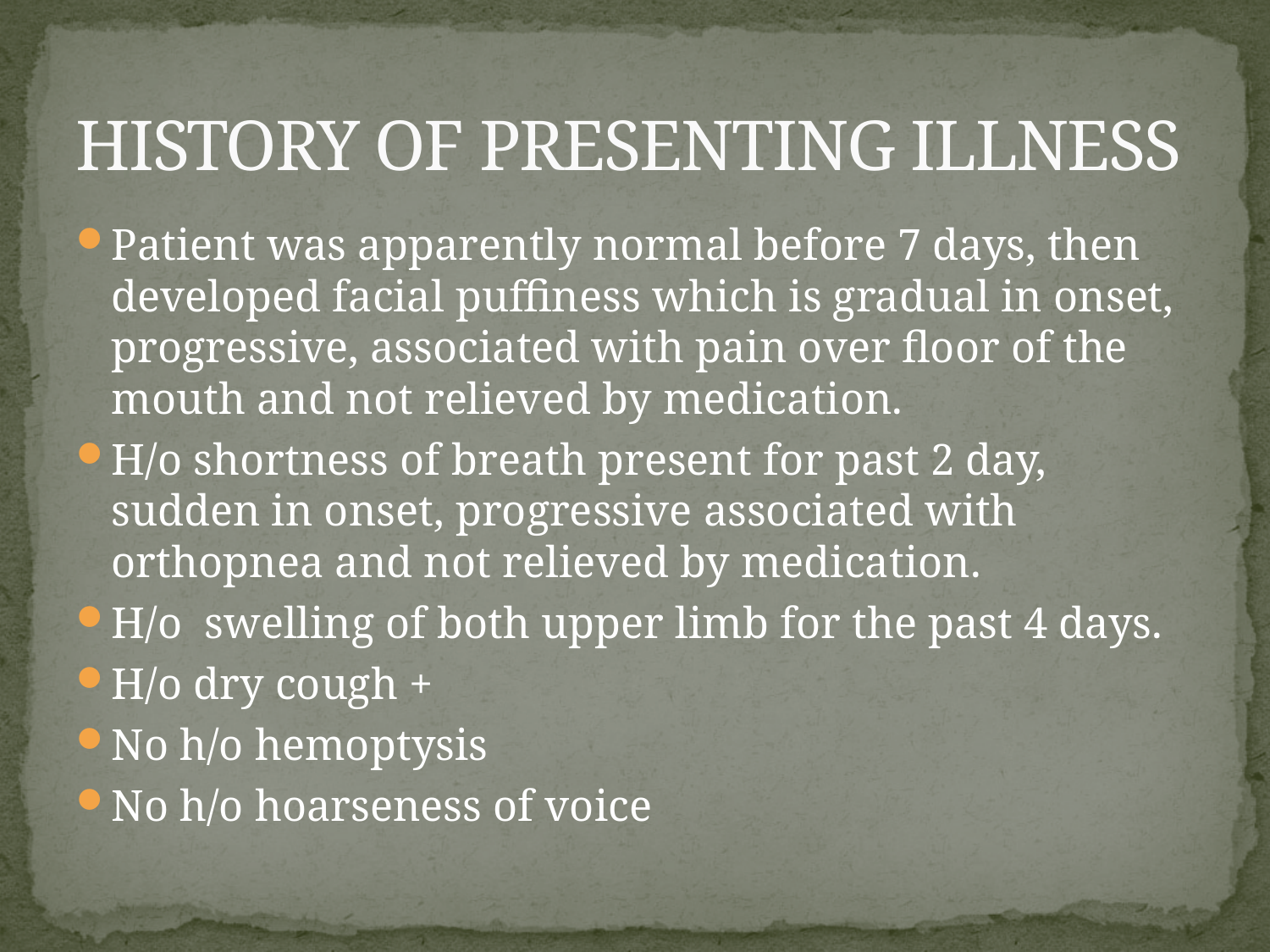

# HISTORY OF PRESENTING ILLNESS
Patient was apparently normal before 7 days, then developed facial puffiness which is gradual in onset, progressive, associated with pain over floor of the mouth and not relieved by medication.
H/o shortness of breath present for past 2 day, sudden in onset, progressive associated with orthopnea and not relieved by medication.
H/o  swelling of both upper limb for the past 4 days.
H/o dry cough +
No h/o hemoptysis
No h/o hoarseness of voice